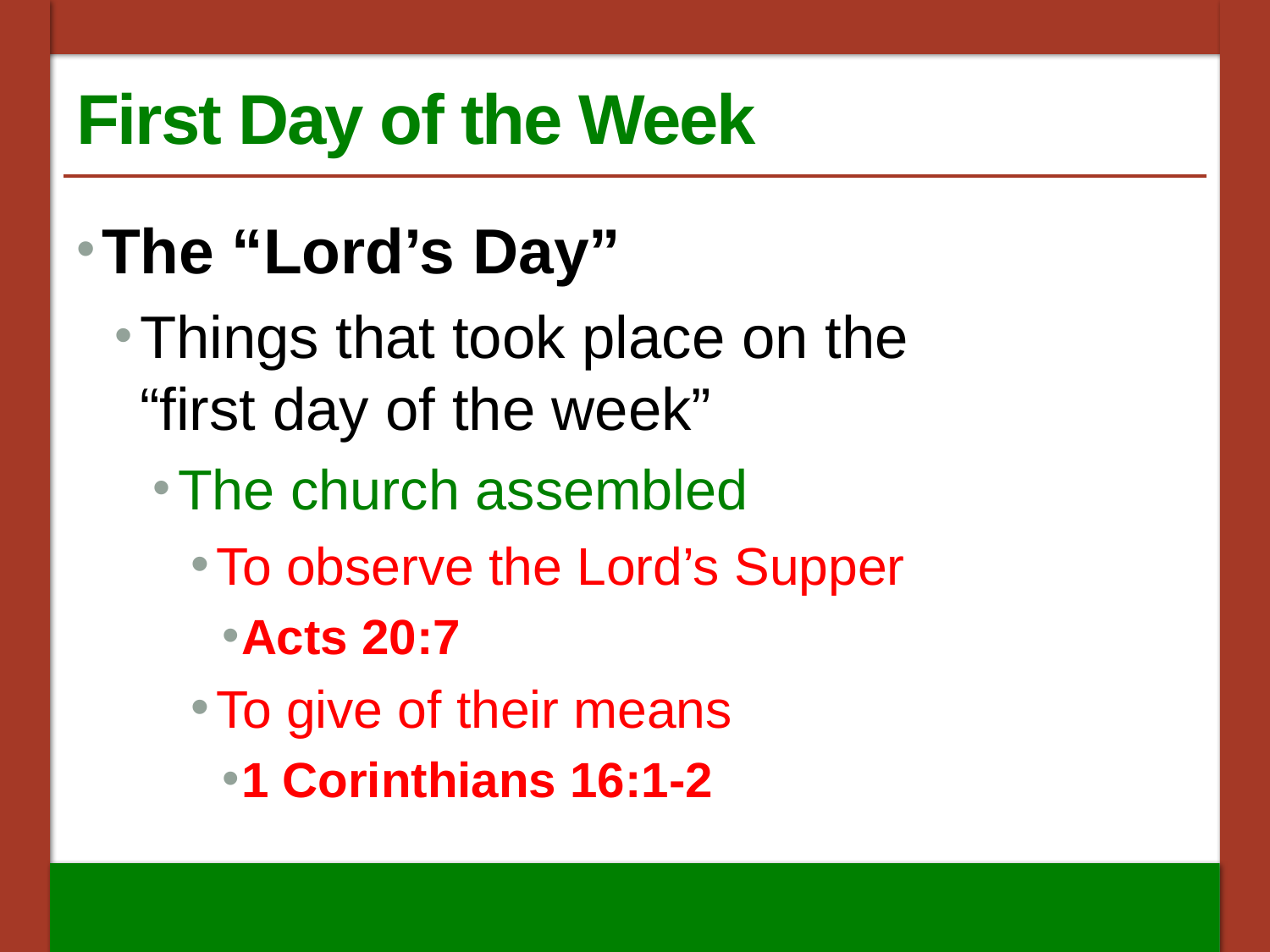

# First Day of the Week
The “Lord’s Day”
Things that took place on the
“first day of the week”
The church assembled
To observe the Lord’s Supper
Acts 20:7
To give of their means
1 Corinthians 16:1-2